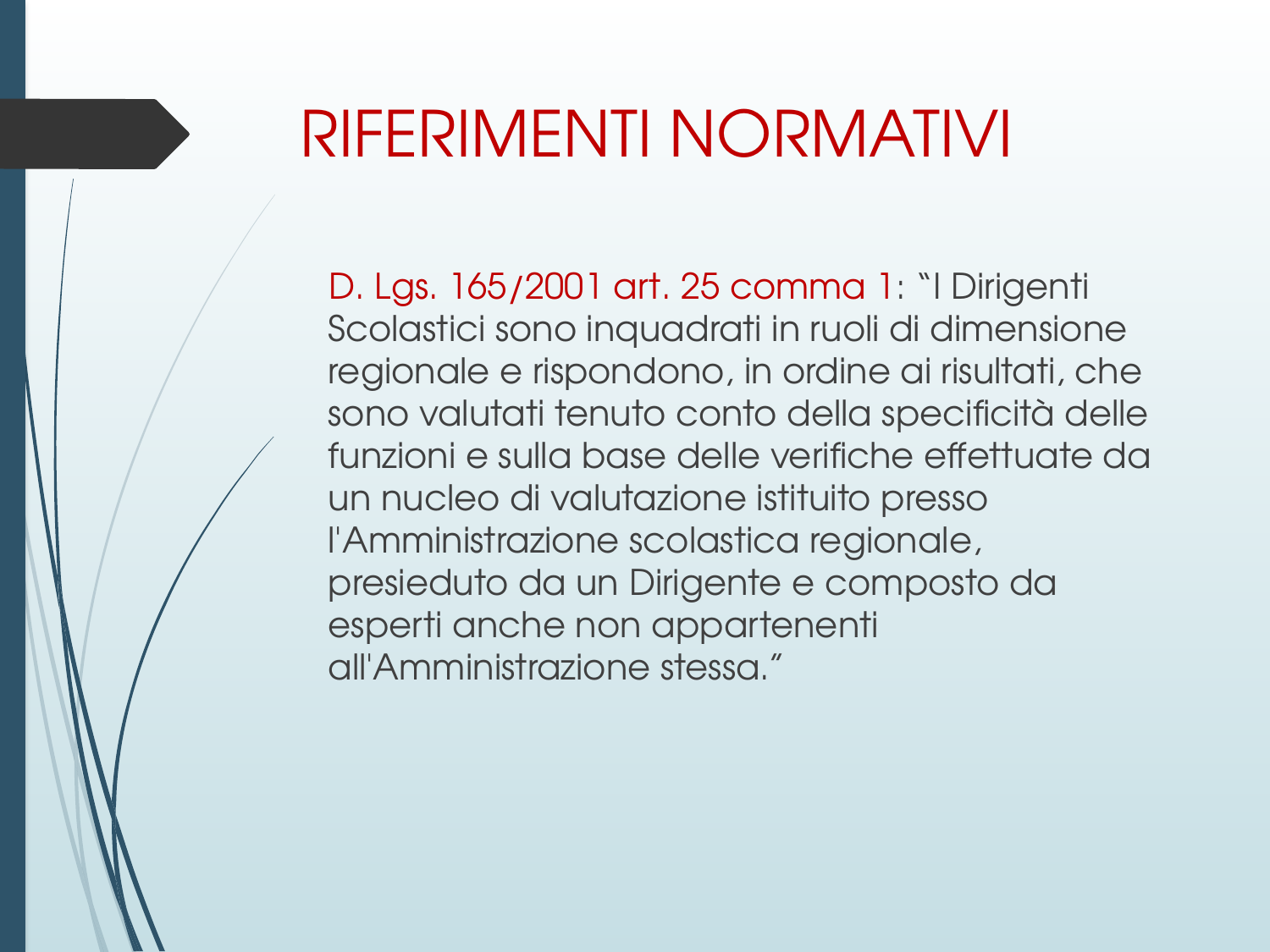

# RIFERIMENTI NORMATIVI
     D. Lgs. 165/2001 art. 25 comma 1: “I Dirigenti Scolastici sono inquadrati in ruoli di dimensione regionale e rispondono, in ordine ai risultati, che sono valutati tenuto conto della specificità delle funzioni e sulla base delle verifiche effettuate da un nucleo di valutazione istituito presso l'Amministrazione scolastica regionale, presieduto da un Dirigente e composto da esperti anche non appartenenti all'Amministrazione stessa.”